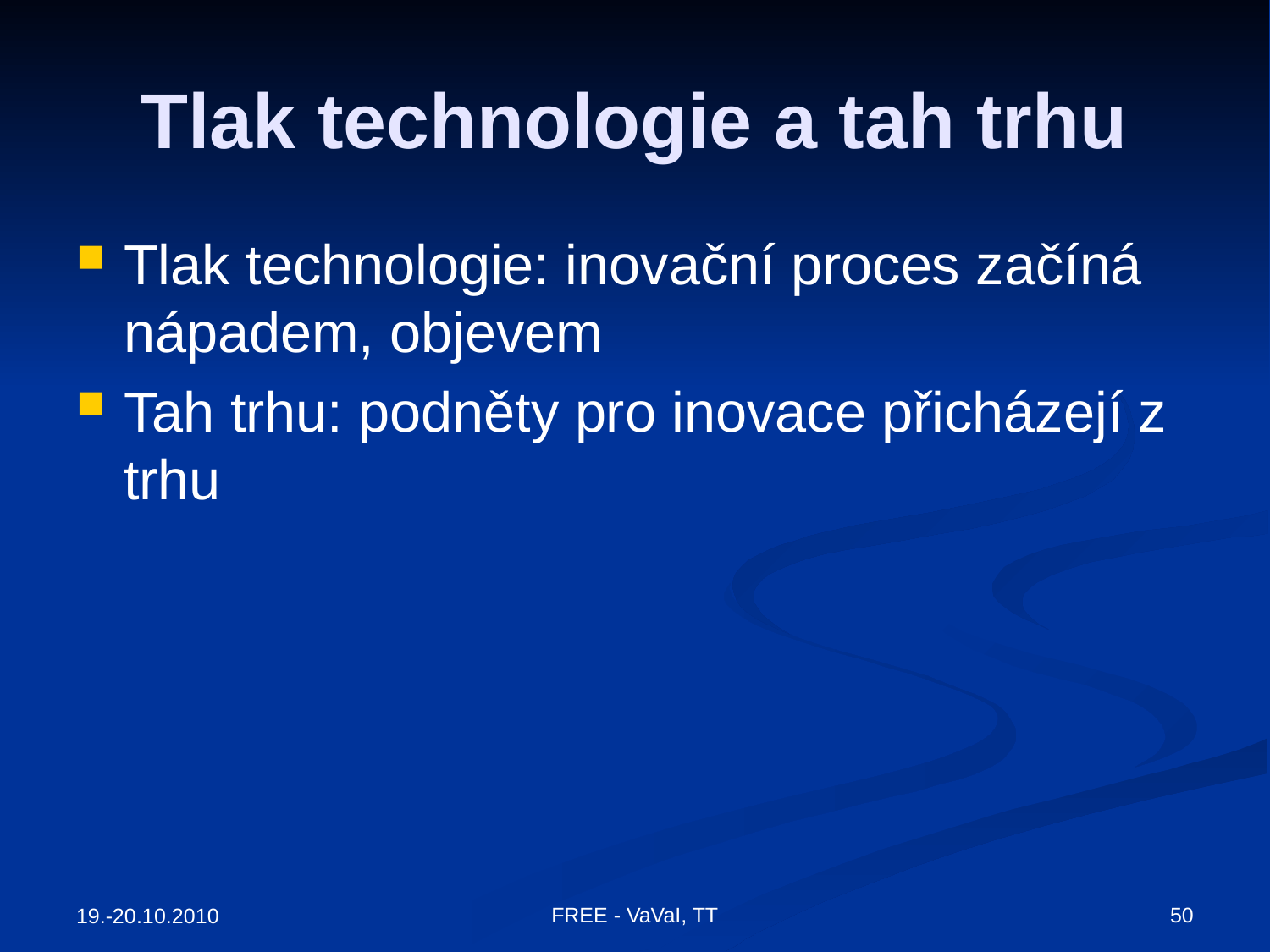

# Tlak technologie a tah trhu
Tlak technologie: inovační proces začíná nápadem, objevem
Tah trhu: podněty pro inovace přicházejí z trhu
FREE - VaVaI, TT
50
19.-20.10.2010